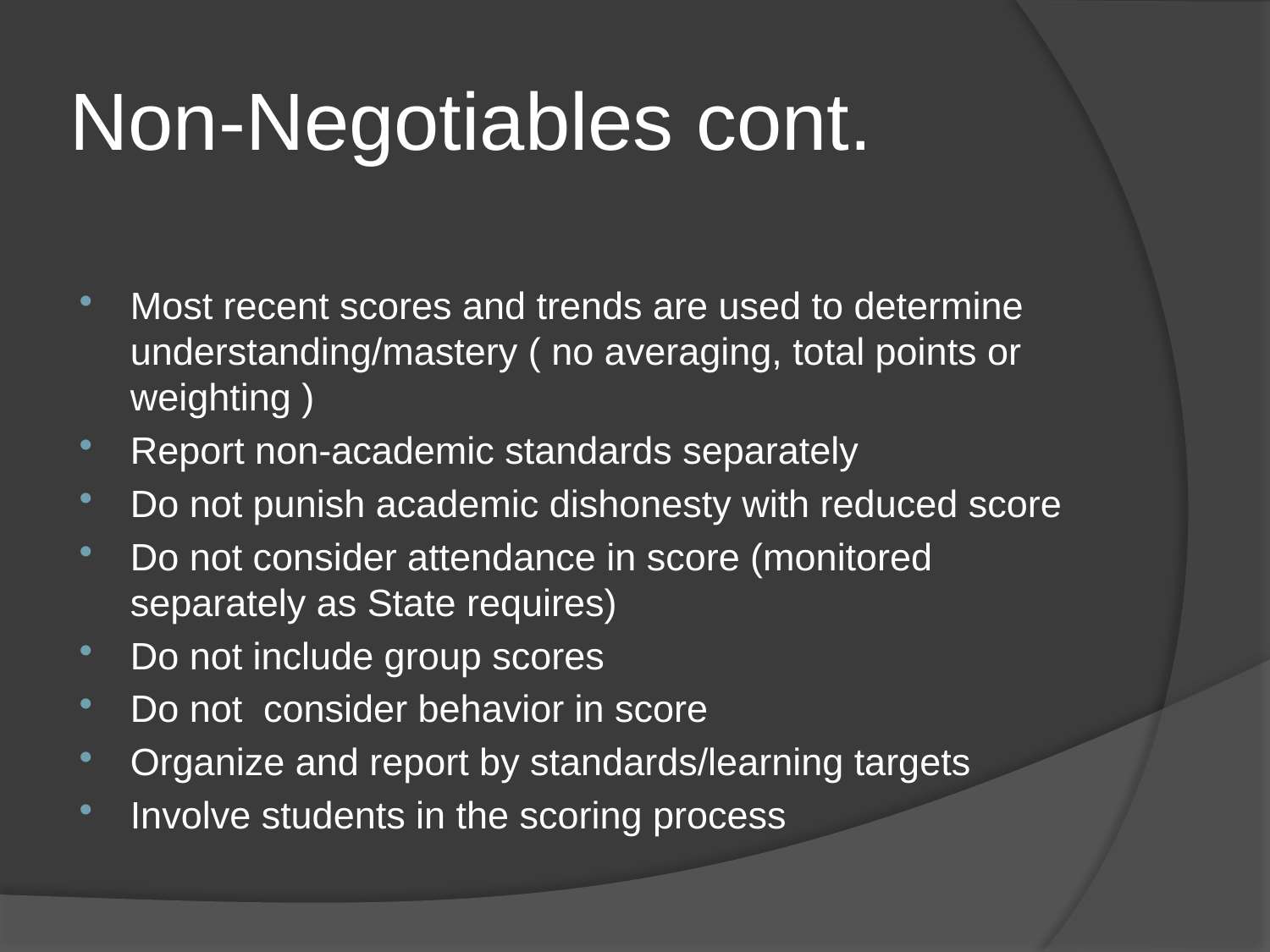

# Non-Negotiables cont.

Most recent scores and trends are used to determine understanding/mastery ( no averaging, total points or weighting )
Report non-academic standards separately
Do not punish academic dishonesty with reduced score
Do not consider attendance in score (monitored separately as State requires)
Do not include group scores
Do not  consider behavior in score
Organize and report by standards/learning targets
Involve students in the scoring process